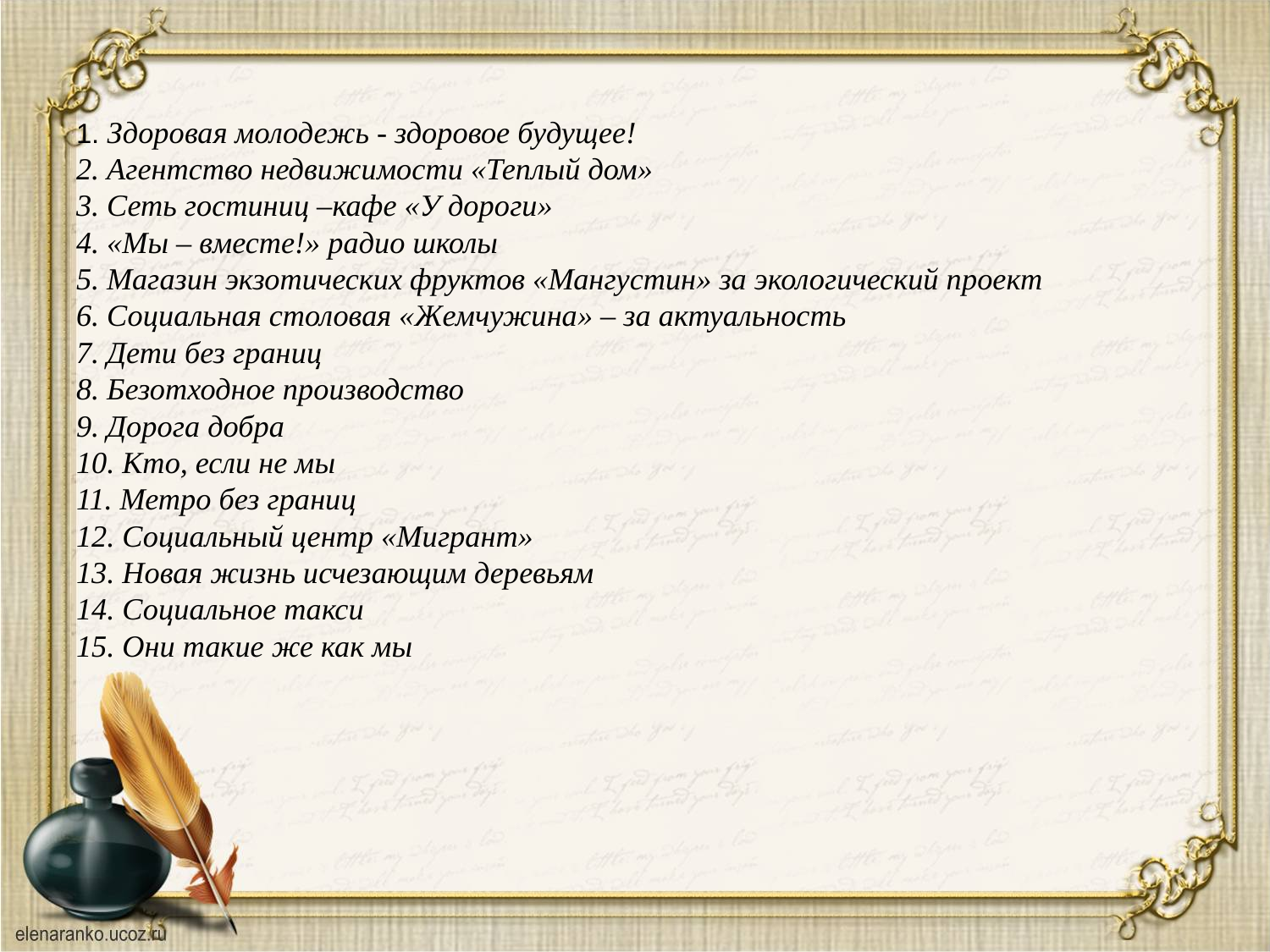

# 1. Здоровая молодежь - здоровое будущее! 2. Агентство недвижимости «Теплый дом» 3. Сеть гостиниц –кафе «У дороги» 4. «Мы – вместе!» радио школы 5. Магазин экзотических фруктов «Мангустин» за экологический проект 6. Социальная столовая «Жемчужина» – за актуальность 7. Дети без границ 8. Безотходное производство 9. Дорога добра 10. Кто, если не мы 11. Метро без границ 12. Социальный центр «Мигрант» 13. Новая жизнь исчезающим деревьям 14. Социальное такси 15. Они такие же как мы